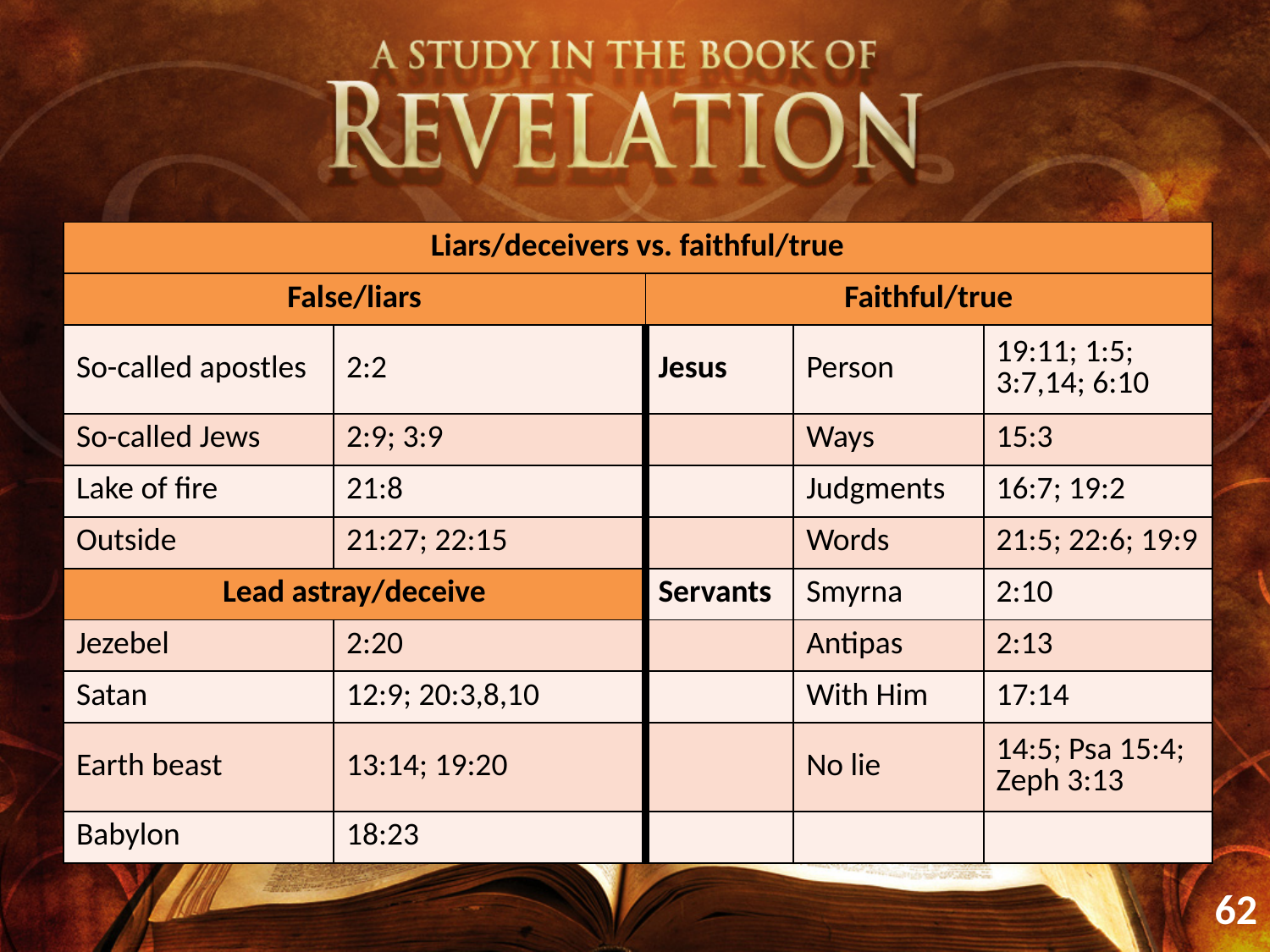

| Liars/deceivers vs. faithful/true |  |  |  |  |
| --- | --- | --- | --- | --- |
| False/liars |  | Faithful/true |  |  |
| So-called apostles | 2:2 | Jesus | Person | 19:11; 1:5; 3:7,14; 6:10 |
| So-called Jews | 2:9; 3:9 |  | Ways | 15:3 |
| Lake of fire | 21:8 |  | Judgments | 16:7; 19:2 |
| Outside | 21:27; 22:15 |  | Words | 21:5; 22:6; 19:9 |
| Lead astray/deceive |  | Servants | Smyrna | 2:10 |
| Jezebel | 2:20 |  | Antipas | 2:13 |
| Satan | 12:9; 20:3,8,10 |  | With Him | 17:14 |
| Earth beast | 13:14; 19:20 |  | No lie | 14:5; Psa 15:4; Zeph 3:13 |
| Babylon | 18:23 |  |  |  |
62